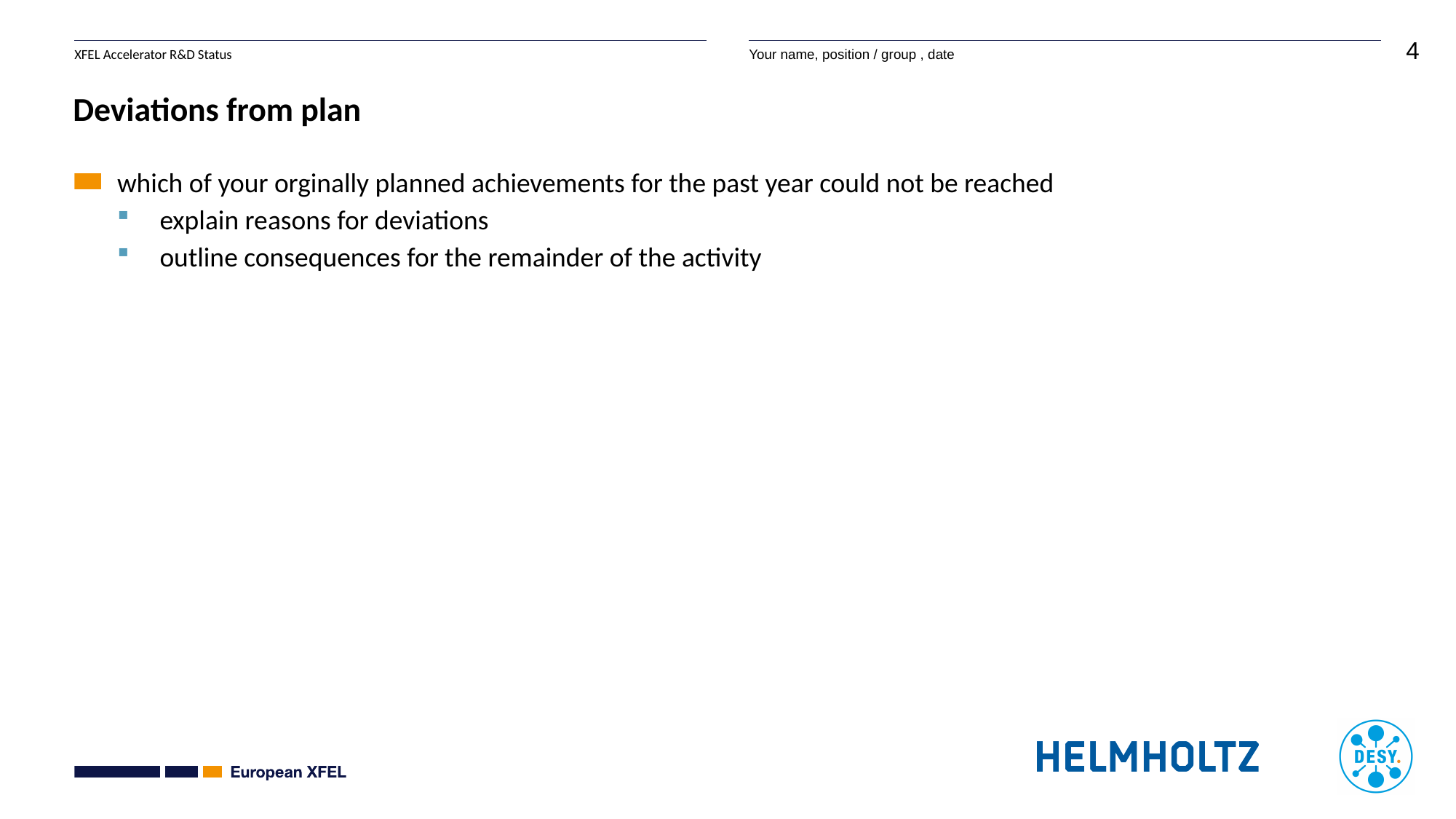

# Deviations from plan
which of your orginally planned achievements for the past year could not be reached
explain reasons for deviations
outline consequences for the remainder of the activity